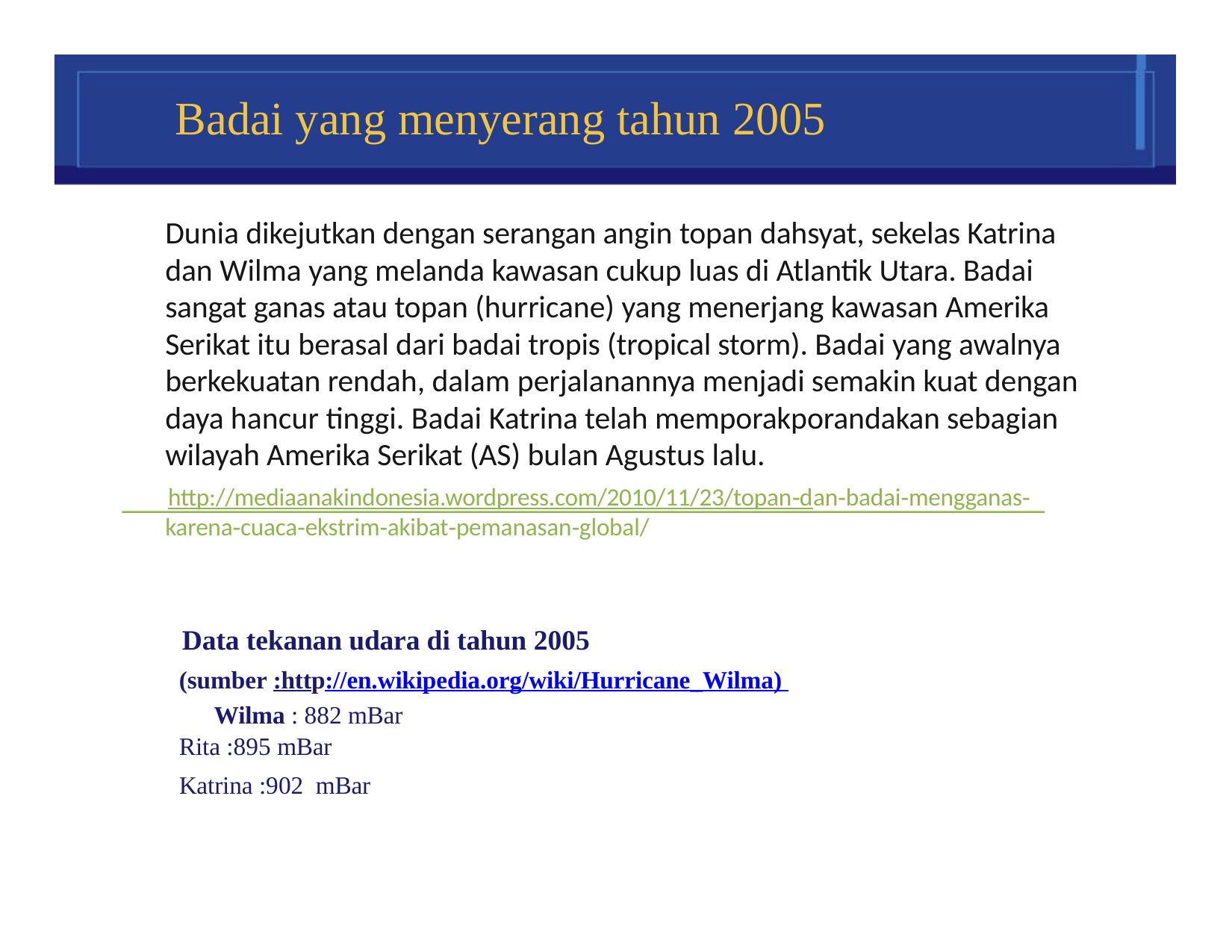

# Badai yang menyerang tahun 2005
Dunia dikejutkan dengan serangan angin topan dahsyat, sekelas Katrina  dan Wilma yang melanda kawasan cukup luas di Atlantik Utara. Badai  sangat ganas atau topan (hurricane) yang menerjang kawasan Amerika  Serikat itu berasal dari badai tropis (tropical storm). Badai yang awalnya  berkekuatan rendah, dalam perjalanannya menjadi semakin kuat dengan  daya hancur tinggi. Badai Katrina telah memporakporandakan sebagian  wilayah Amerika Serikat (AS) bulan Agustus lalu.
http://mediaanakindonesia.wordpress.com/2010/11/23/topan‐dan‐badai‐mengganas‐  karena‐cuaca‐ekstrim‐akibat‐pemanasan‐global/

Data tekanan udara di tahun 2005
(sumber :http://en.wikipedia.org/wiki/Hurricane_Wilma)  Wilma : 882 mBar
Rita :895 mBar
Katrina :902 mBar